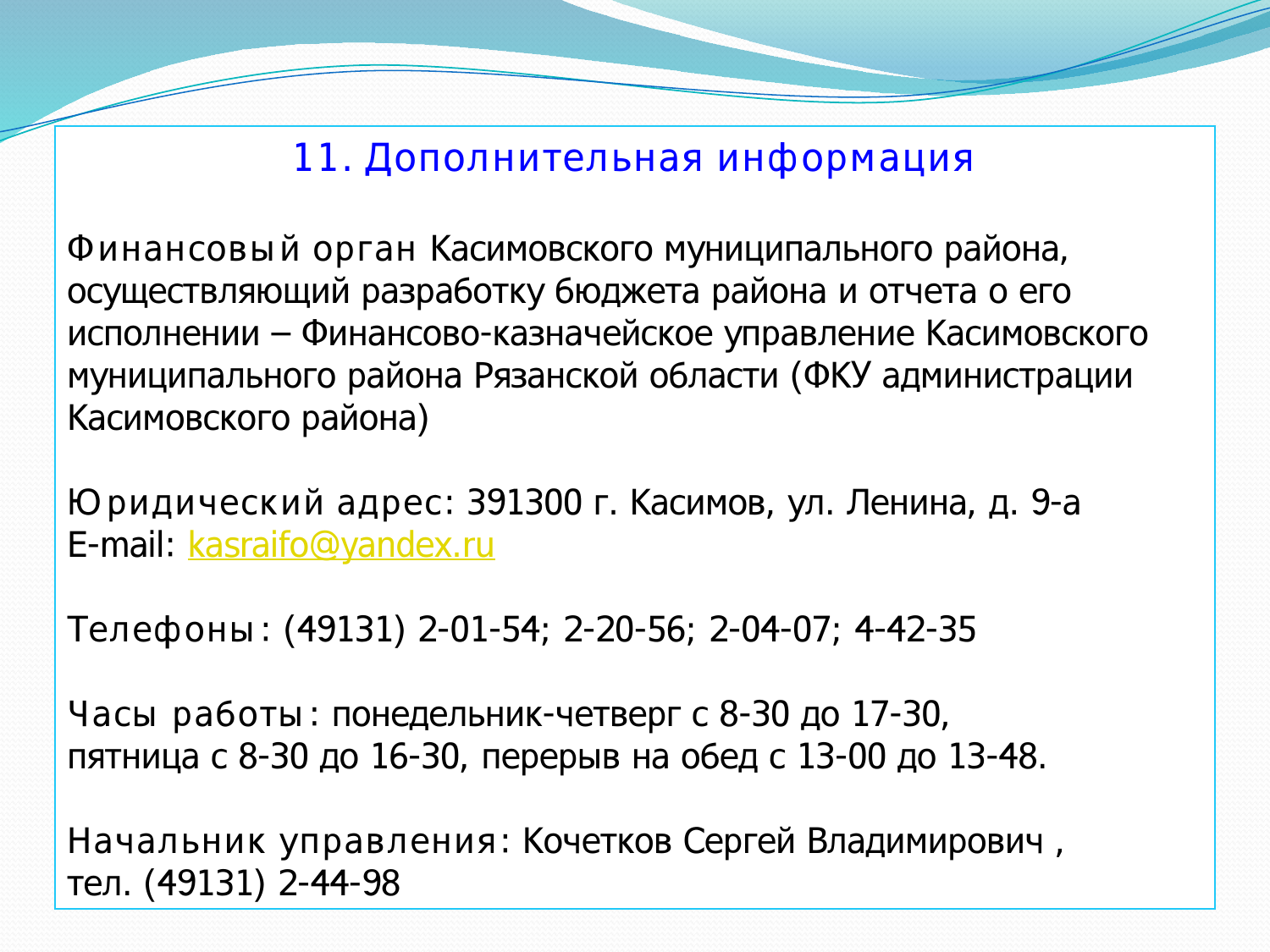

11. Дополнительная информация

Финансовый орган Касимовского муниципального района, осуществляющий разработку бюджета района и отчета о его исполнении – Финансово-казначейское управление Касимовского муниципального района Рязанской области (ФКУ администрации Касимовского района)

Юридический адрес: 391300 г. Касимов, ул. Ленина, д. 9-а
E-mail: kasraifo@yandex.ru

Телефоны: (49131) 2-01-54; 2-20-56; 2-04-07; 4-42-35

Часы работы: понедельник-четверг с 8-30 до 17-30,
пятница с 8-30 до 16-30, перерыв на обед с 13-00 до 13-48.

Начальник управления: Кочетков Сергей Владимирович ,
тел. (49131) 2-44-98